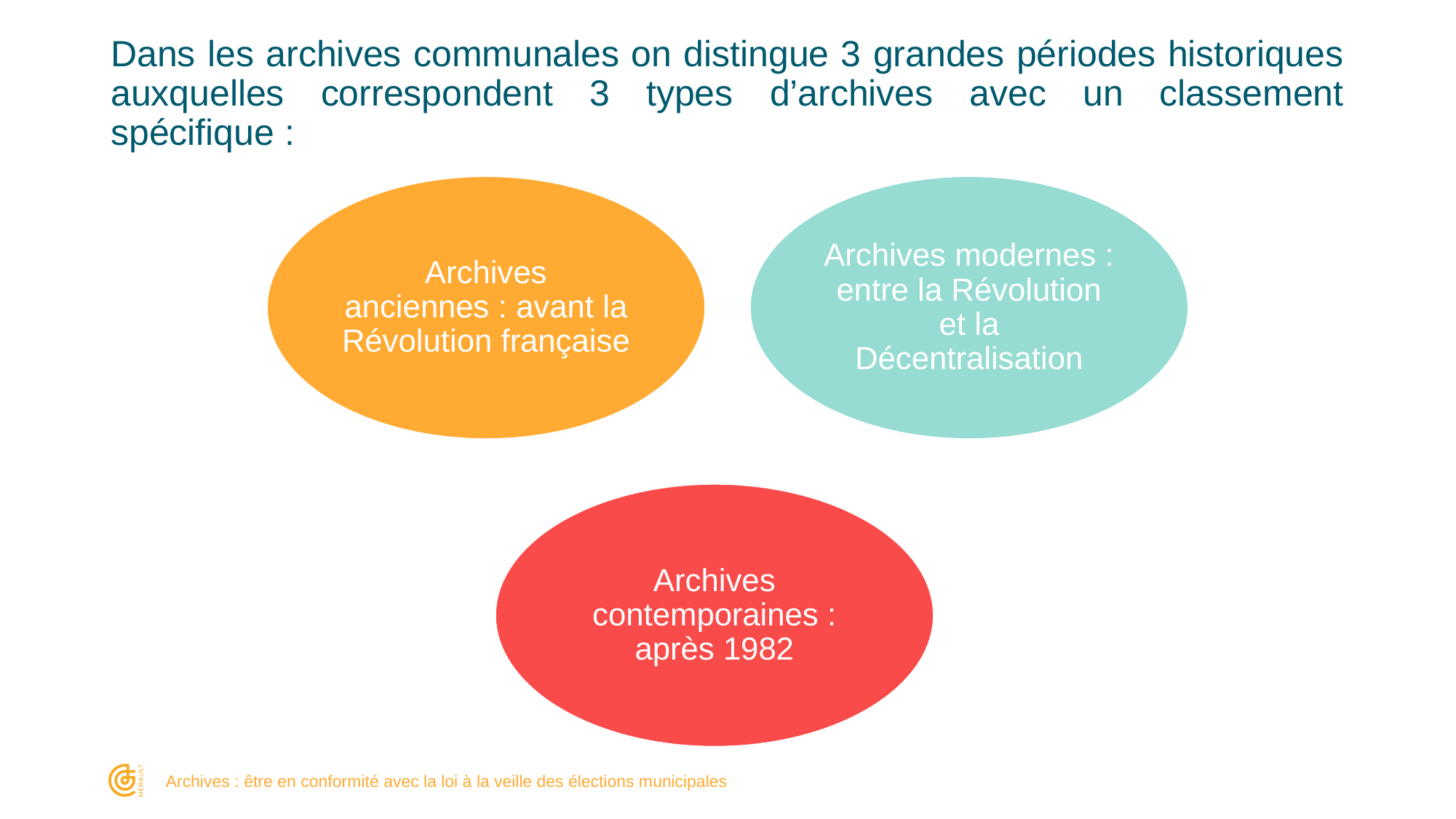

Dans les archives communales on distingue 3 grandes périodes historiques auxquelles correspondent 3 types d’archives avec un classement spécifique :
Archives anciennes : avant la Révolution française
Archives modernes : entre la Révolution et la Décentralisation
Archives contemporaines : après 1982
Archives : être en conformité avec la loi à la veille des élections municipales